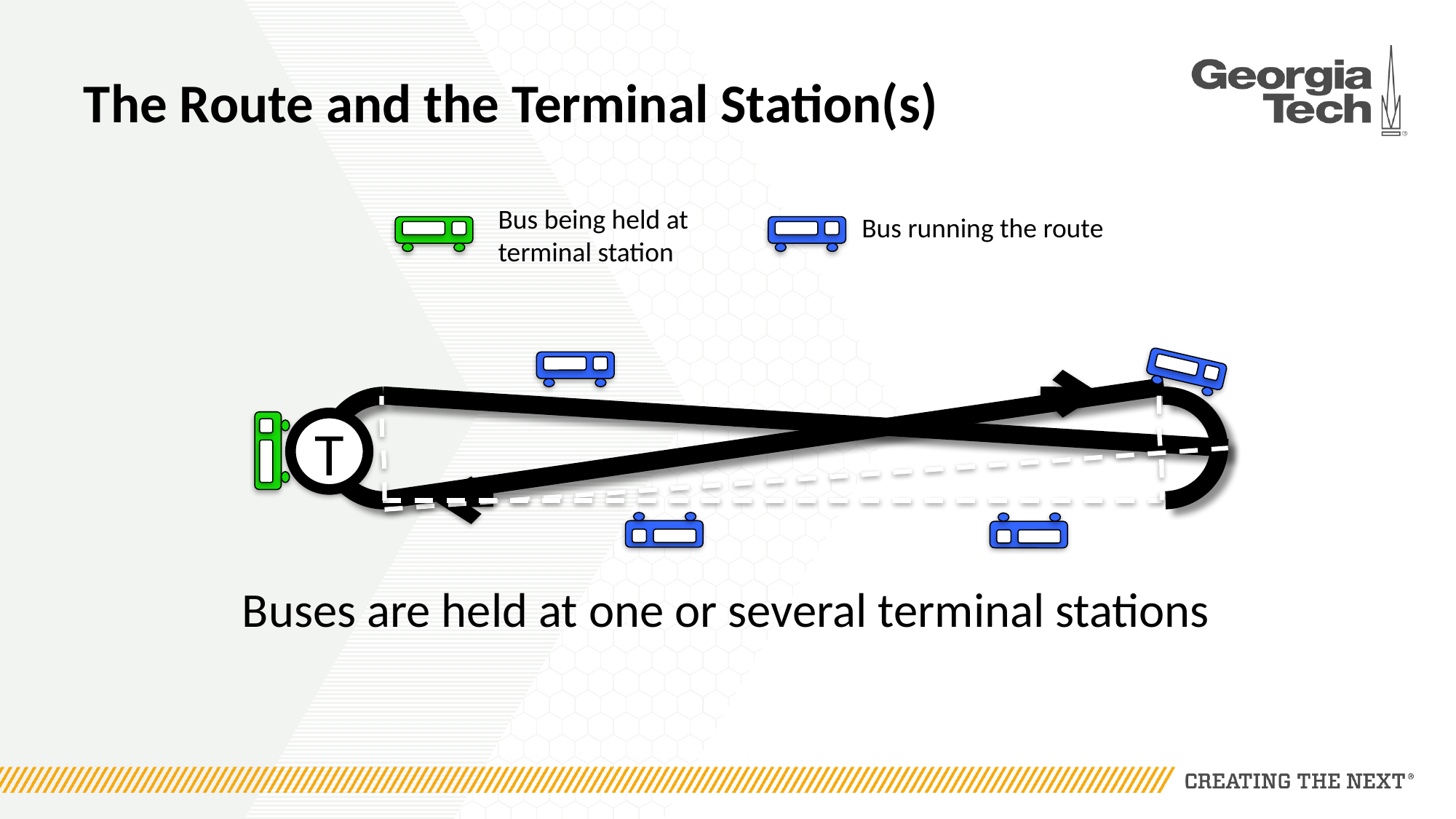

# The Route and the Terminal Station(s)
Bus being held at terminal station

Bus running the route

T

Buses are held at one or several terminal stations